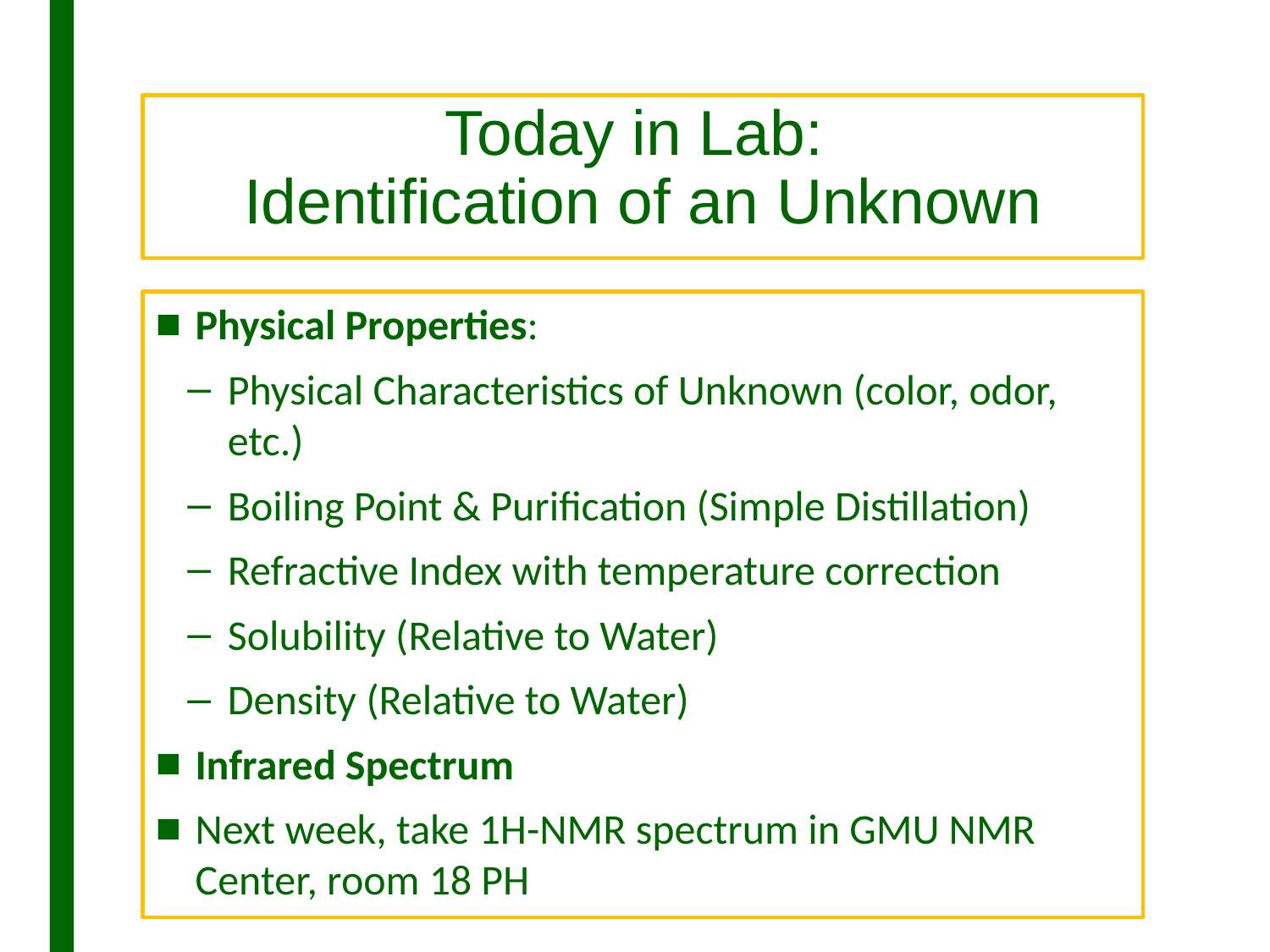

# Today in Lab: Identification of an Unknown
Physical Properties:
Physical Characteristics of Unknown (color, odor, etc.)
Boiling Point & Purification (Simple Distillation)
Refractive Index with temperature correction
Solubility (Relative to Water)
Density (Relative to Water)
Infrared Spectrum
Next week, take 1H-NMR spectrum in GMU NMR Center, room 18 PH